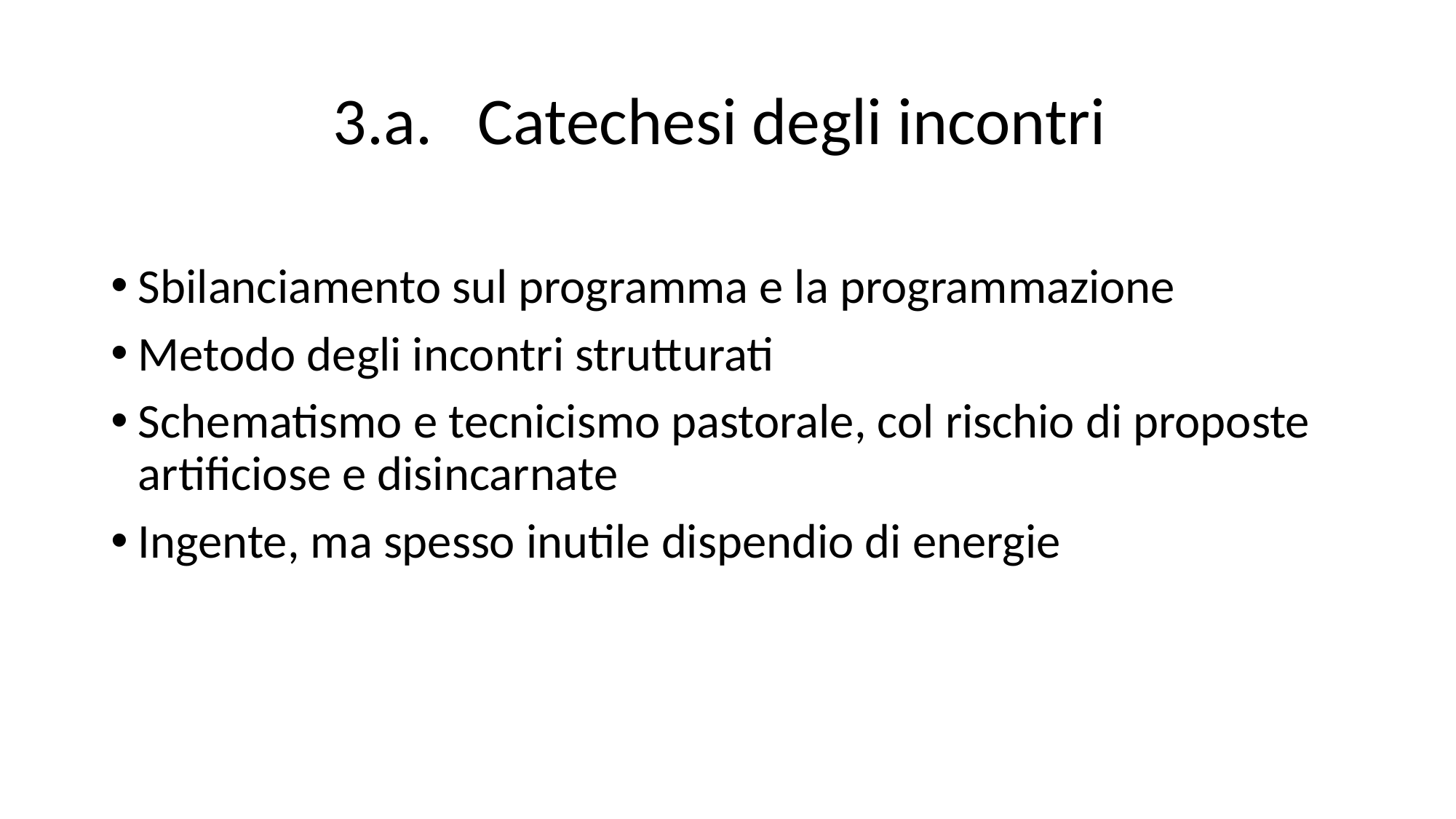

# 3.a.   Catechesi degli incontri
Sbilanciamento sul programma e la programmazione
Metodo degli incontri strutturati
Schematismo e tecnicismo pastorale, col rischio di proposte artificiose e disincarnate
Ingente, ma spesso inutile dispendio di energie